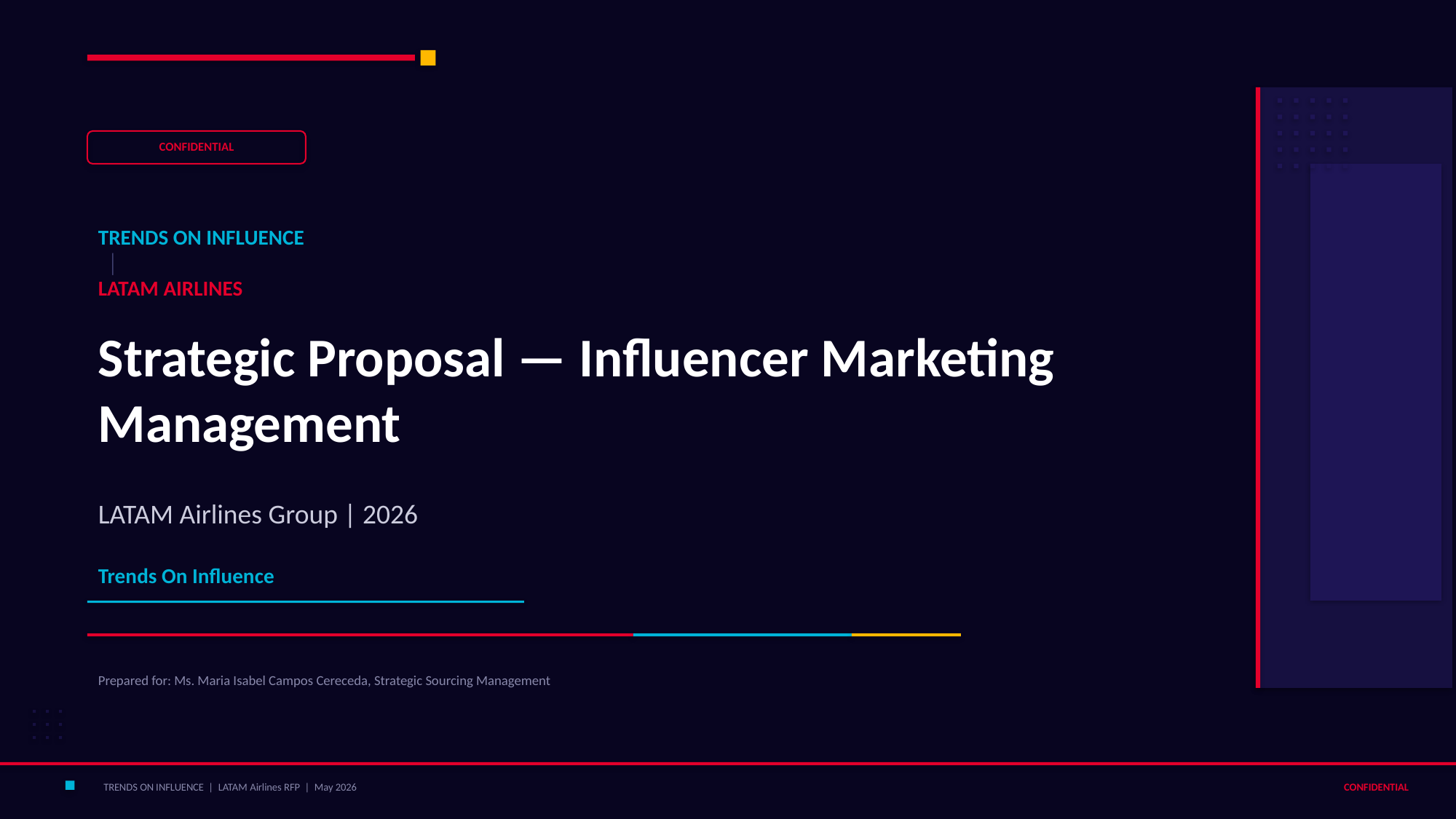

CONFIDENTIAL

TRENDS ON INFLUENCE
  │
LATAM AIRLINES
Strategic Proposal — Influencer Marketing Management
LATAM Airlines Group | 2026
Trends On Influence

Prepared for: Ms. Maria Isabel Campos Cereceda, Strategic Sourcing Management

TRENDS ON INFLUENCE  |  LATAM Airlines RFP  |  May 2026
CONFIDENTIAL